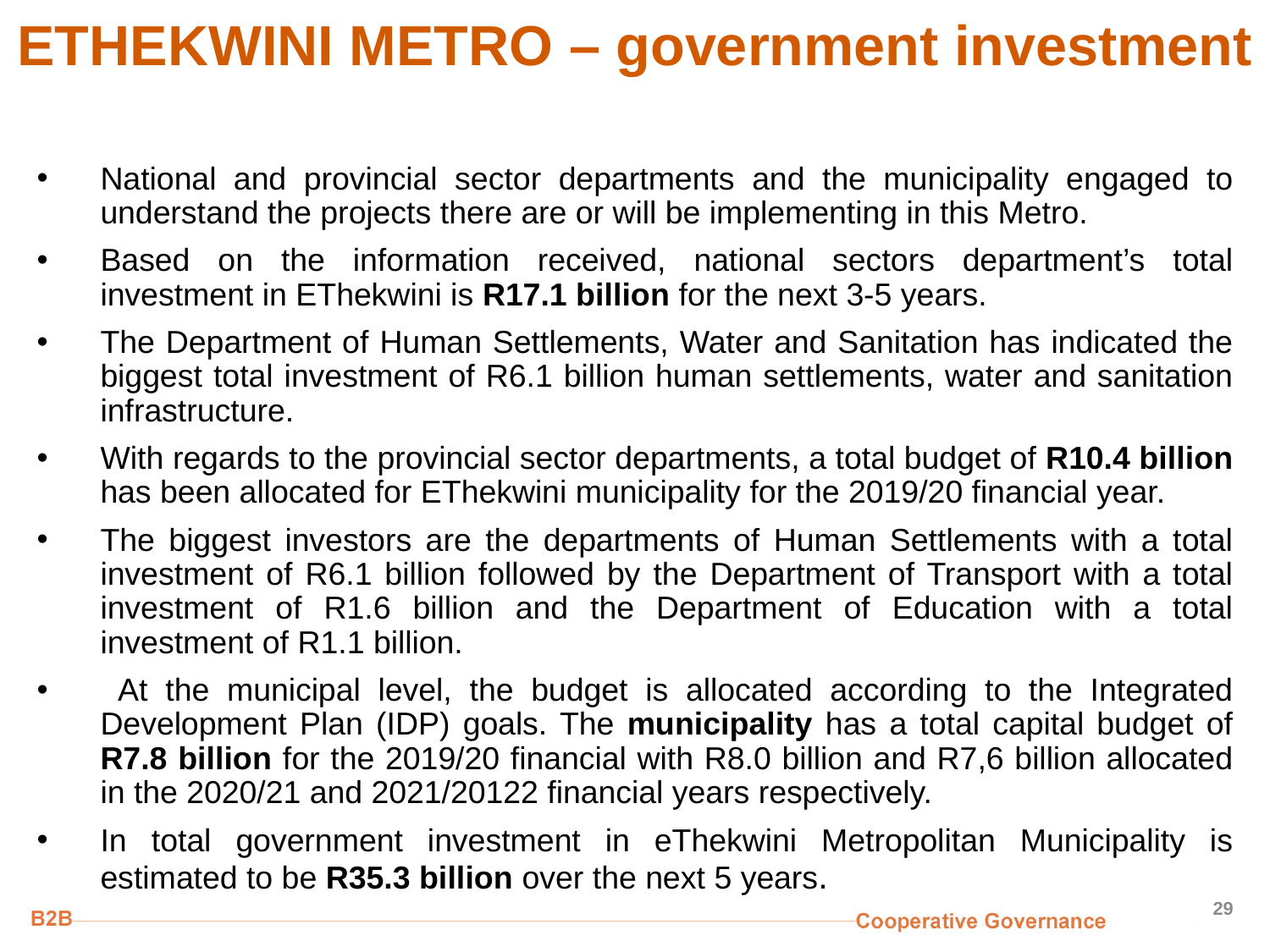

# ETHEKWINI METRO – government investment
National and provincial sector departments and the municipality engaged to understand the projects there are or will be implementing in this Metro.
Based on the information received, national sectors department’s total investment in EThekwini is R17.1 billion for the next 3-5 years.
The Department of Human Settlements, Water and Sanitation has indicated the biggest total investment of R6.1 billion human settlements, water and sanitation infrastructure.
With regards to the provincial sector departments, a total budget of R10.4 billion has been allocated for EThekwini municipality for the 2019/20 financial year.
The biggest investors are the departments of Human Settlements with a total investment of R6.1 billion followed by the Department of Transport with a total investment of R1.6 billion and the Department of Education with a total investment of R1.1 billion.
 At the municipal level, the budget is allocated according to the Integrated Development Plan (IDP) goals. The municipality has a total capital budget of R7.8 billion for the 2019/20 financial with R8.0 billion and R7,6 billion allocated in the 2020/21 and 2021/20122 financial years respectively.
In total government investment in eThekwini Metropolitan Municipality is estimated to be R35.3 billion over the next 5 years.

29